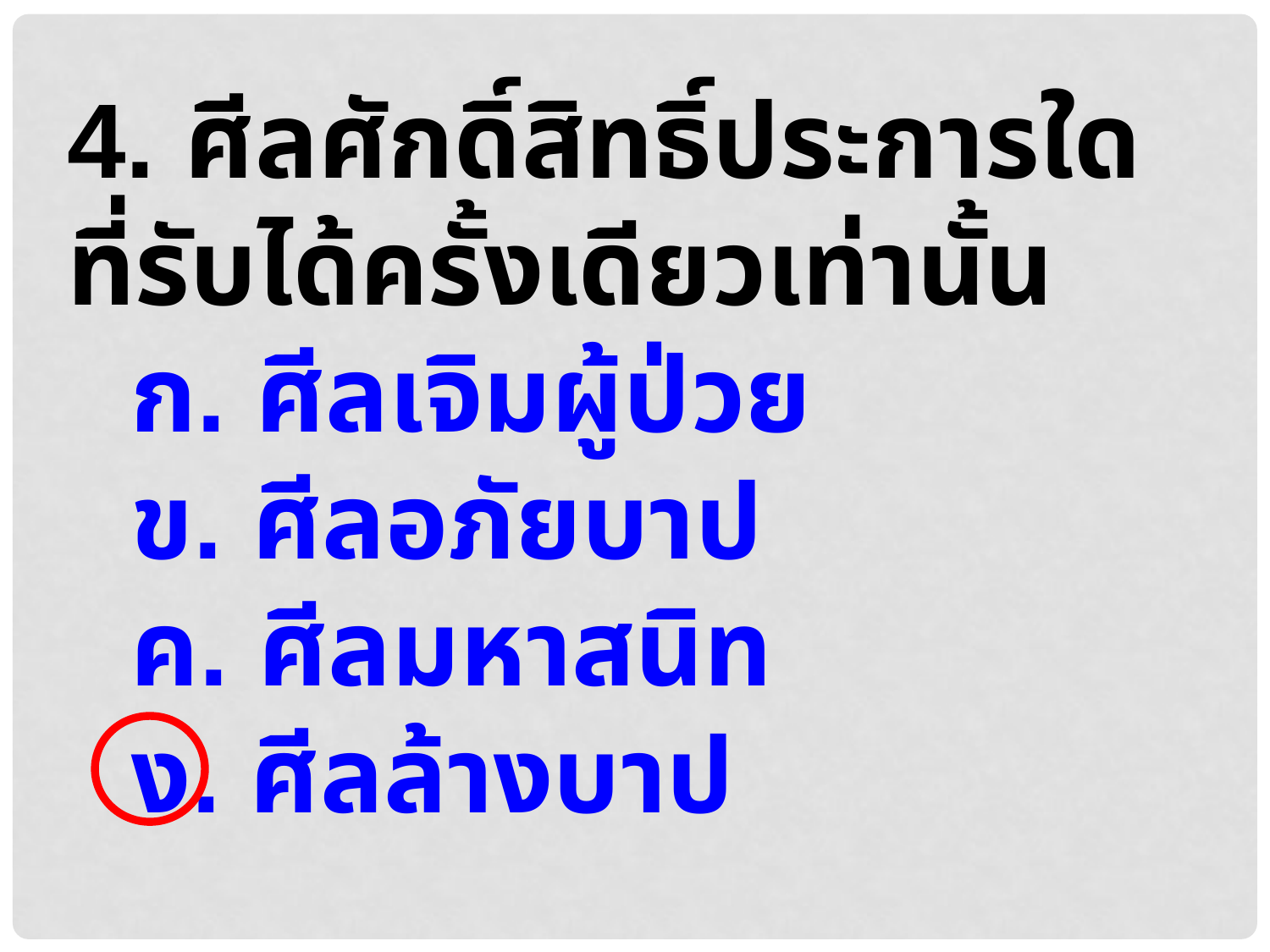

4. ศีลศักดิ์สิทธิ์ประการใดที่รับได้ครั้งเดียวเท่านั้น
ก. ศีลเจิมผู้ป่วย
ข. ศีลอภัยบาป
ค. ศีลมหาสนิท
ง. ศีลล้างบาป